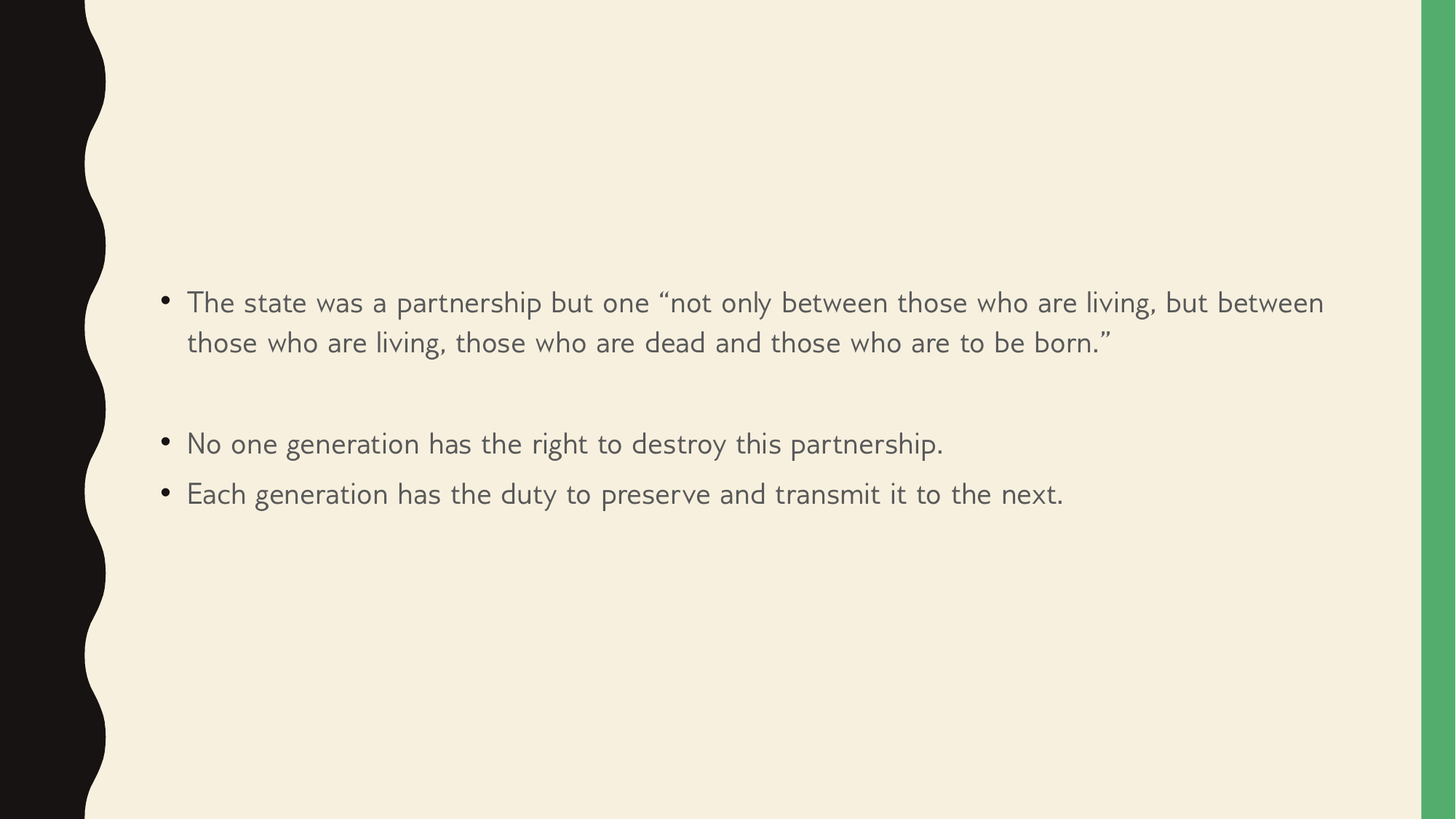

#
The state was a partnership but one “not only between those who are living, but between those who are living, those who are dead and those who are to be born.”

No one generation has the right to destroy this partnership.
Each generation has the duty to preserve and transmit it to the next.